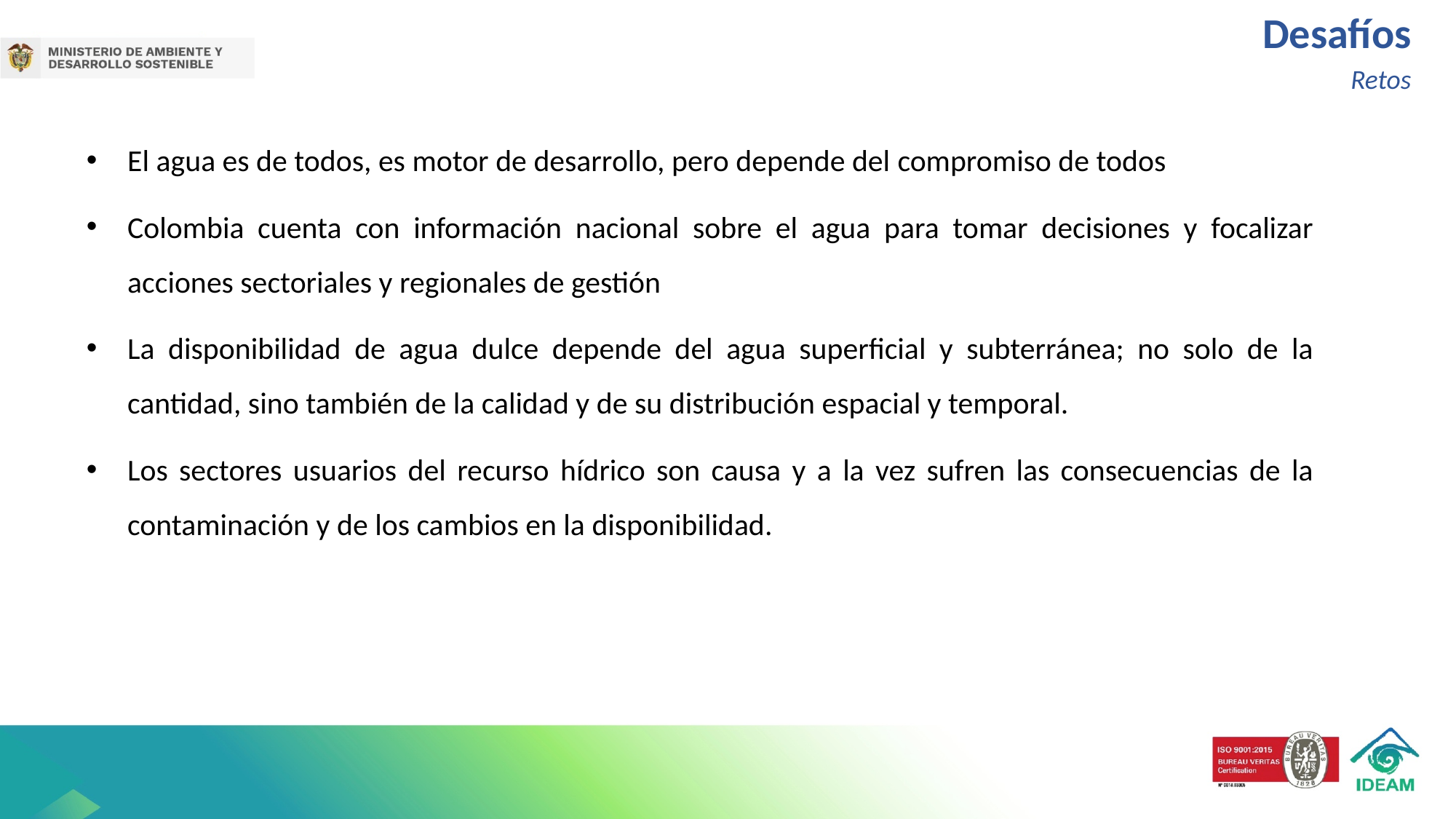

Desafíos
Retos

El agua es de todos, es motor de desarrollo, pero depende del compromiso de todos
Colombia cuenta con información nacional sobre el agua para tomar decisiones y focalizar acciones sectoriales y regionales de gestión
La disponibilidad de agua dulce depende del agua superficial y subterránea; no solo de la cantidad, sino también de la calidad y de su distribución espacial y temporal.
Los sectores usuarios del recurso hídrico son causa y a la vez sufren las consecuencias de la contaminación y de los cambios en la disponibilidad.